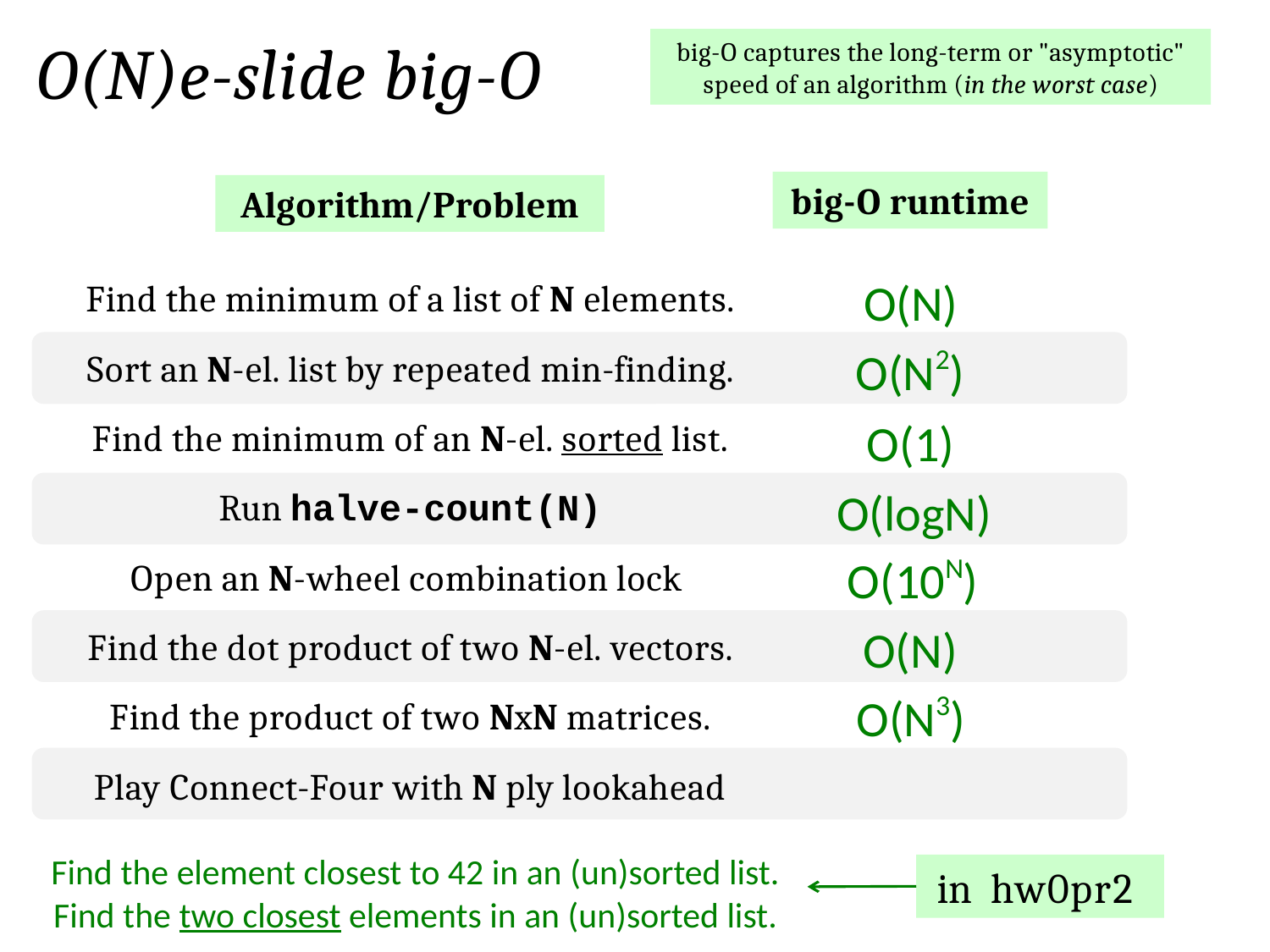

O(N)e-slide big-O
big-O captures the long-term or "asymptotic" speed of an algorithm (in the worst case)
big-O runtime
Algorithm/Problem
O(N)
Find the minimum of a list of N elements.

O(N2)
Sort an N-el. list by repeated min-finding.
O(1)
Find the minimum of an N-el. sorted list.

O(logN)
Run halve-count(N)
O(10N)
Open an N-wheel combination lock

O(N)
Find the dot product of two N-el. vectors.
O(N3)
Find the product of two NxN matrices.

Play Connect-Four with N ply lookahead
Find the element closest to 42 in an (un)sorted list.
in  hw0pr2
Find the two closest elements in an (un)sorted list.